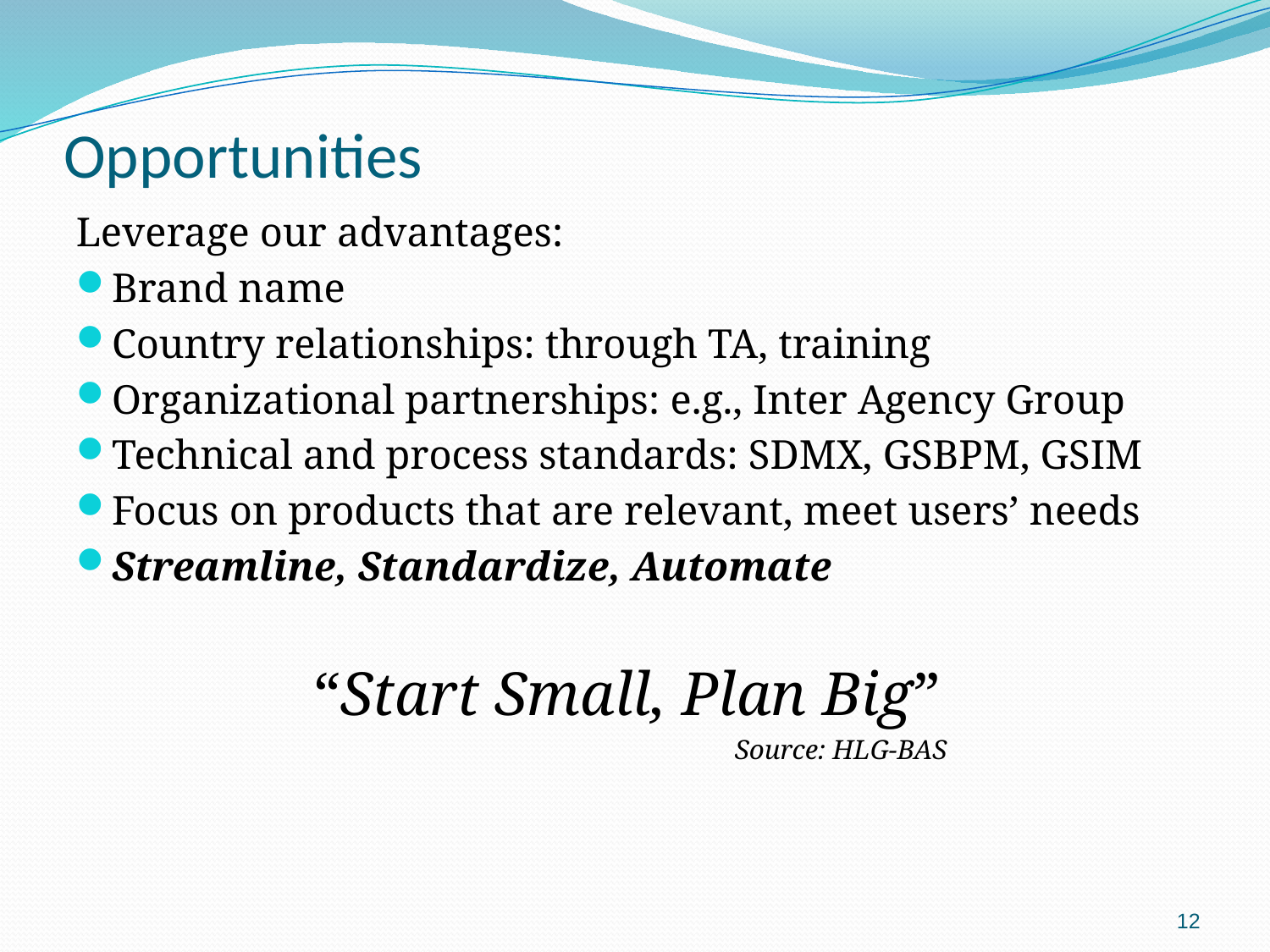

# Opportunities
Leverage our advantages:
Brand name
Country relationships: through TA, training
Organizational partnerships: e.g., Inter Agency Group
Technical and process standards: SDMX, GSBPM, GSIM
Focus on products that are relevant, meet users’ needs
Streamline, Standardize, Automate

“Start Small, Plan Big”
                                                                           Source: HLG-BAS

12